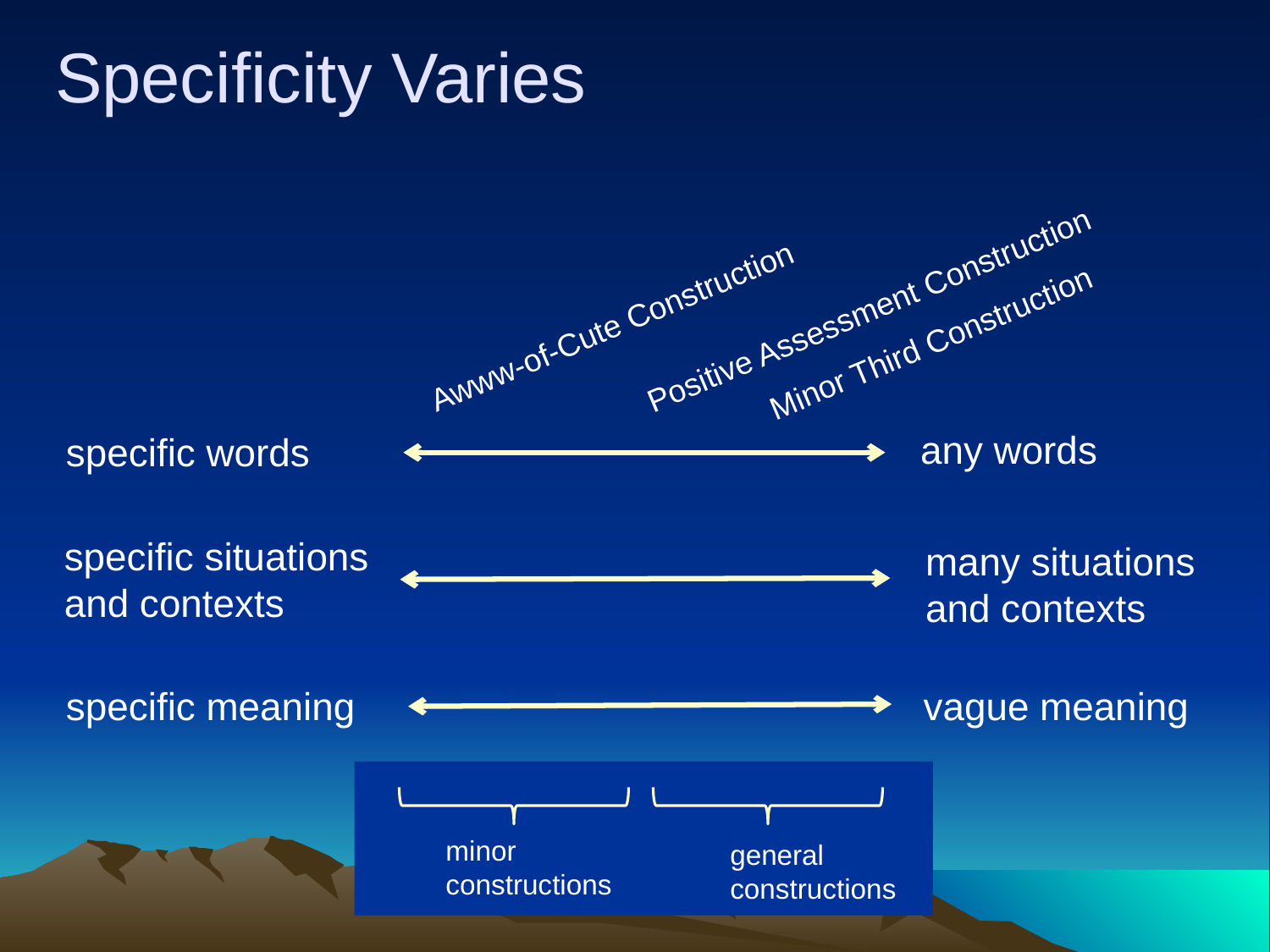

Specificity Varies
Positive Assessment Construction
Minor Third Construction
Awww-of-Cute Construction
any words
specific words
specific situations
and contexts
many situations
and contexts
specific meaning
vague meaning

minor
constructions
general
constructions